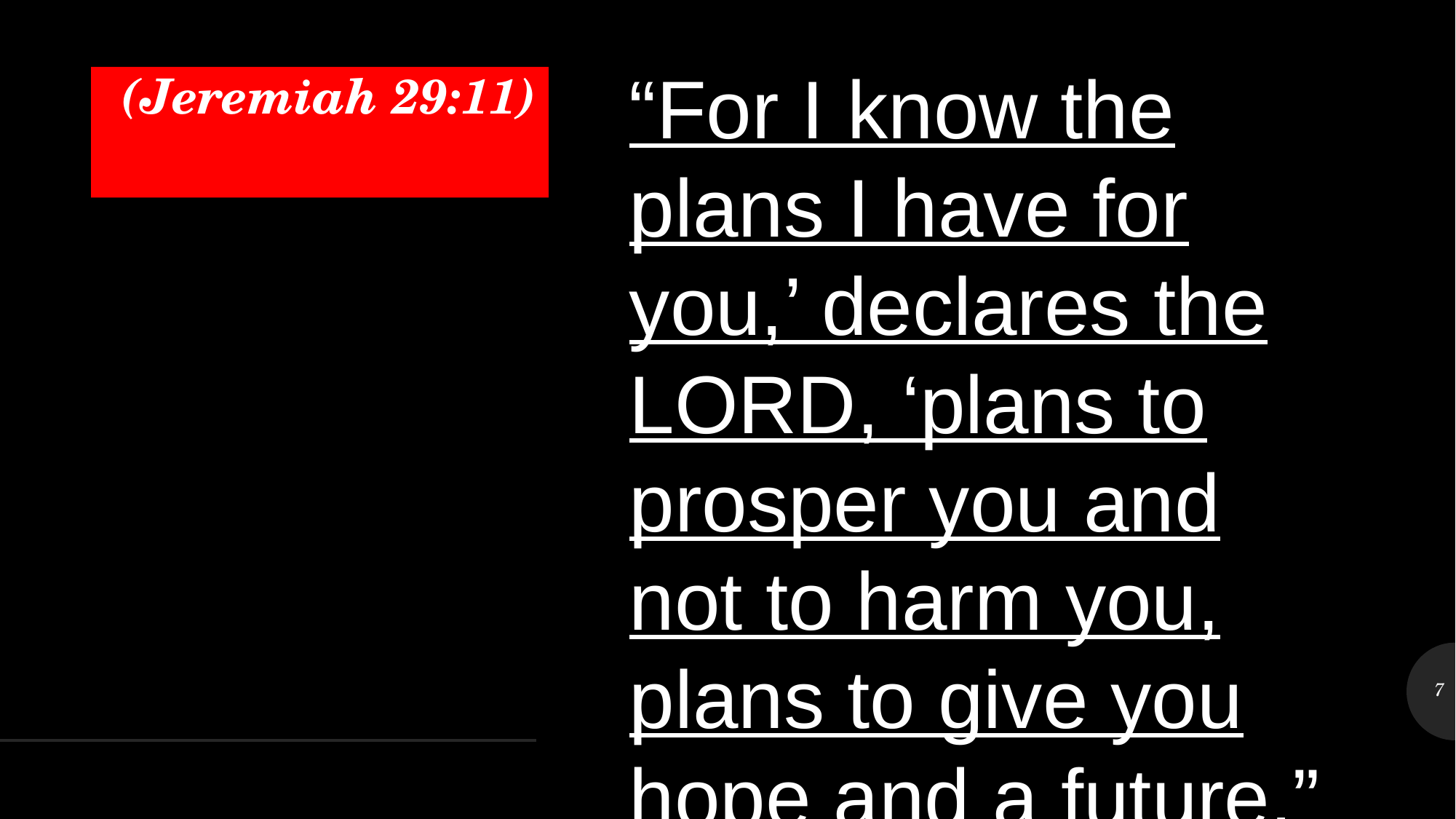

“For I know the plans I have for you,’ declares the LORD, ‘plans to prosper you and not to harm you, plans to give you hope and a future.”
# (Jeremiah 29:11)
7